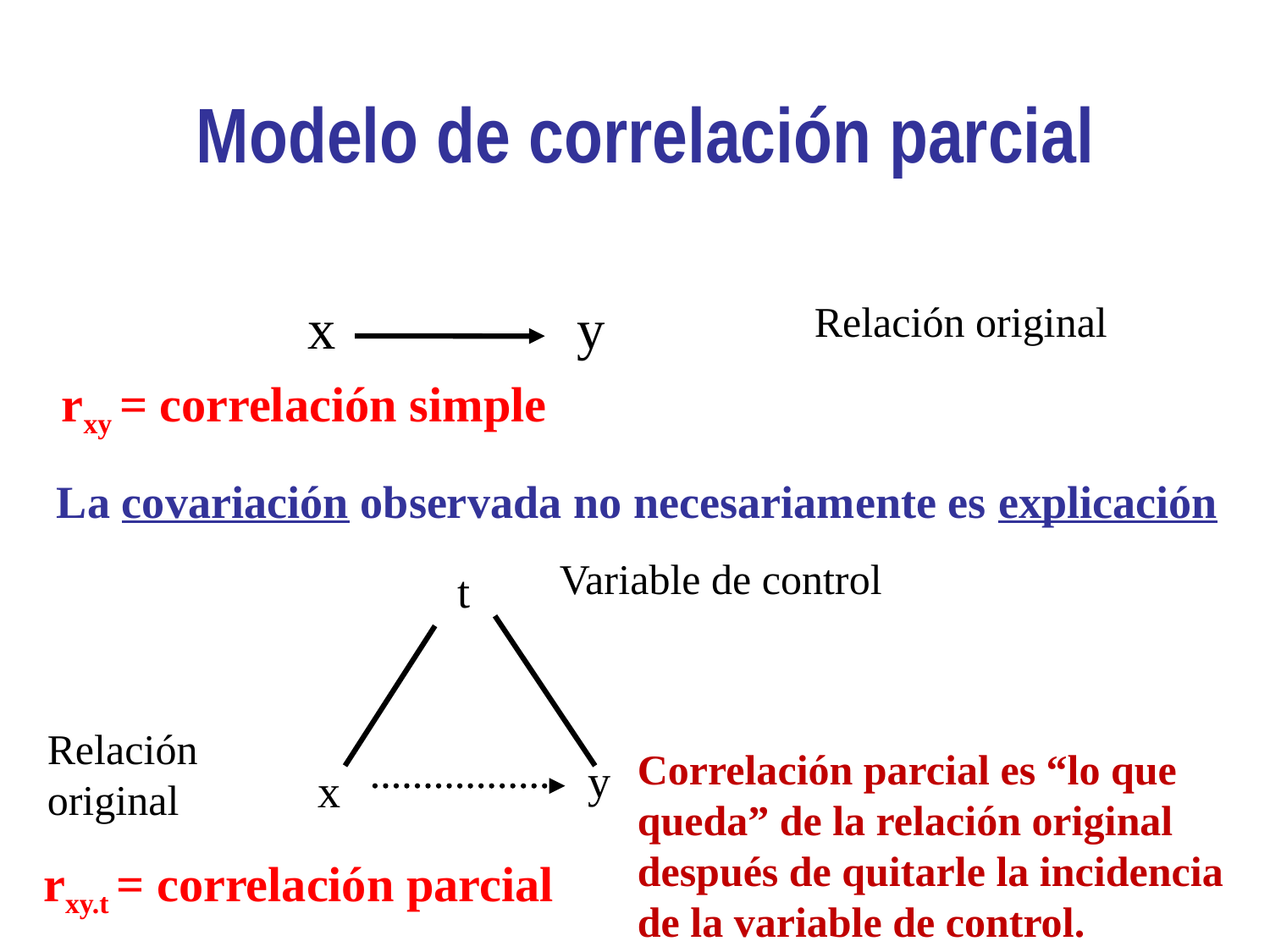

Modelo de correlación parcial
x
y
Relación original

rxy = correlación simple
La covariación observada no necesariamente es explicación
Variable de control
t

Relación original
Correlación parcial es “lo que queda” de la relación original después de quitarle la incidencia de la variable de control.
y
x

rxy.t = correlación parcial